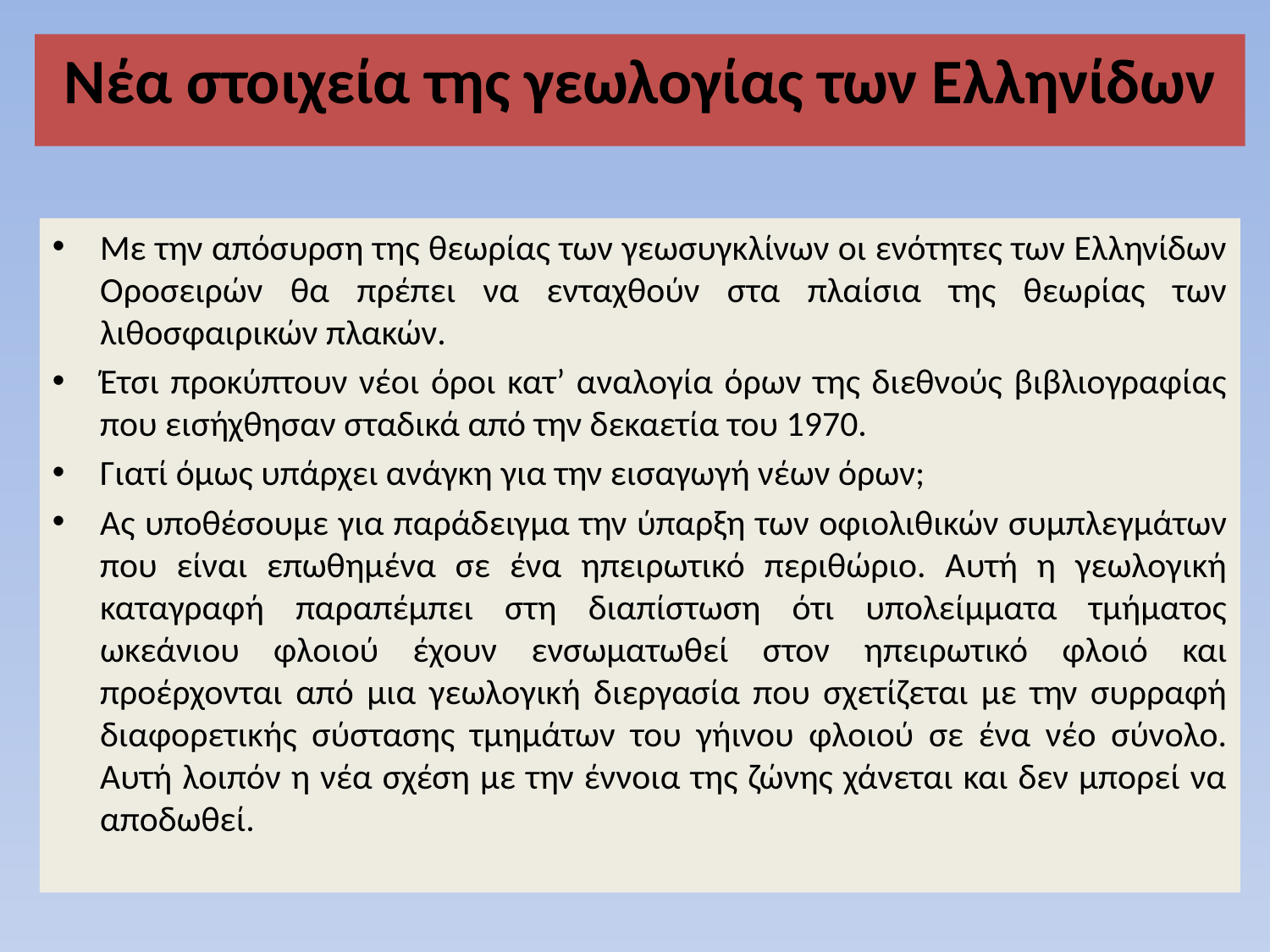

Νέα στοιχεία της γεωλογίας των Ελληνίδων
Με την απόσυρση της θεωρίας των γεωσυγκλίνων οι ενότητες των Ελληνίδων Οροσειρών θα πρέπει να ενταχθούν στα πλαίσια της θεωρίας των λιθοσφαιρικών πλακών.
Έτσι προκύπτουν νέοι όροι κατ’ αναλογία όρων της διεθνούς βιβλιογραφίας που εισήχθησαν σταδικά από την δεκαετία του 1970.
Γιατί όμως υπάρχει ανάγκη για την εισαγωγή νέων όρων;
Ας υποθέσουμε για παράδειγμα την ύπαρξη των οφιολιθικών συμπλεγμάτων που είναι επωθημένα σε ένα ηπειρωτικό περιθώριο. Αυτή η γεωλογική καταγραφή παραπέμπει στη διαπίστωση ότι υπολείμματα τμήματος ωκεάνιου φλοιού έχουν ενσωματωθεί στον ηπειρωτικό φλοιό και προέρχονται από μια γεωλογική διεργασία που σχετίζεται με την συρραφή διαφορετικής σύστασης τμημάτων του γήινου φλοιού σε ένα νέο σύνολο. Αυτή λοιπόν η νέα σχέση με την έννοια της ζώνης χάνεται και δεν μπορεί να αποδωθεί.